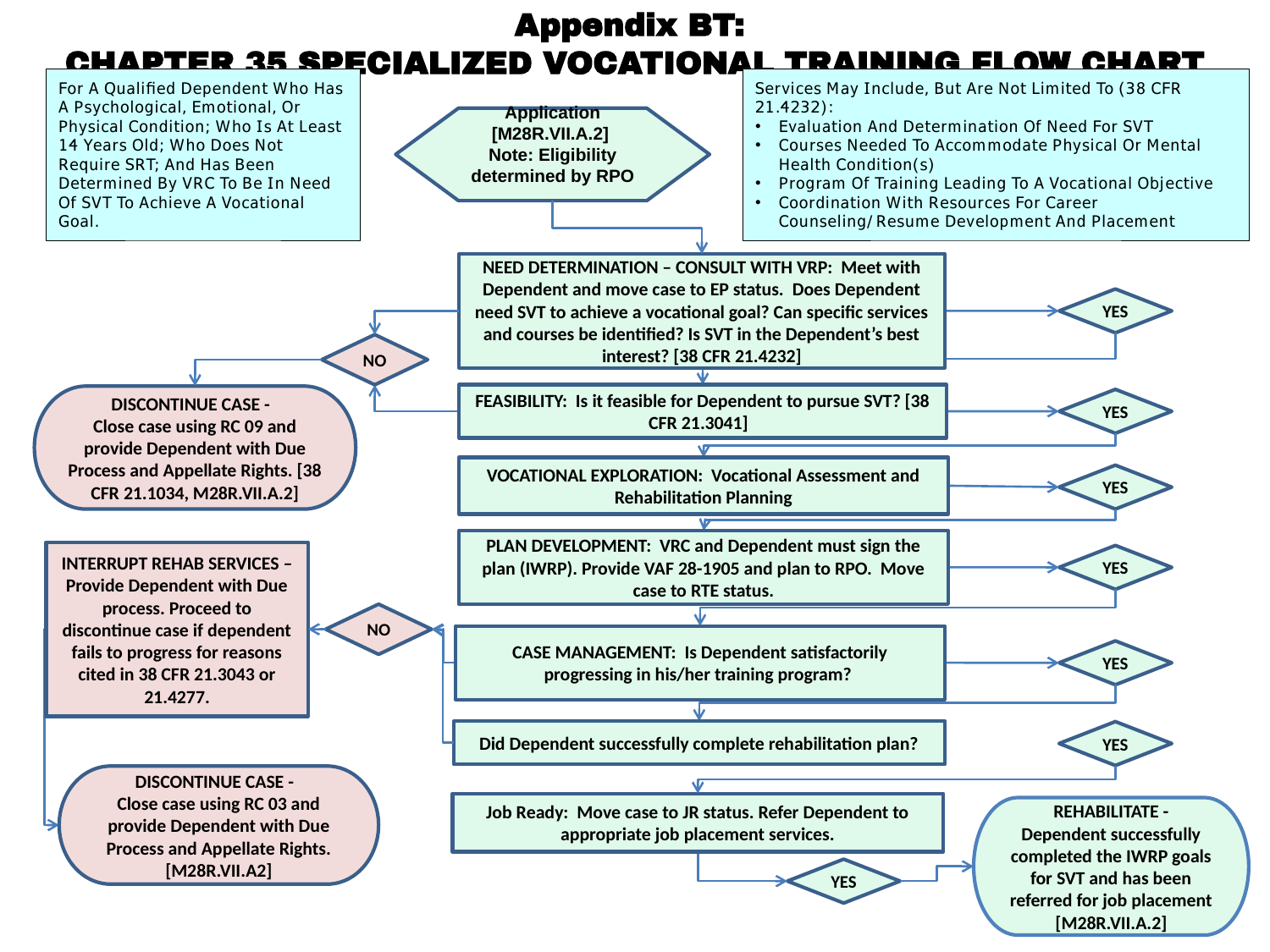

Appendix BT:
CHAPTER 35 SPECIALIZED VOCATIONAL TRAINING FLOW CHART
For A Qualified Dependent Who Has A Psychological, Emotional, Or Physical Condition; Who Is At Least 14 Years Old; Who Does Not Require SRT; And Has Been Determined By VRC To Be In Need Of SVT To Achieve A Vocational Goal.
Services May Include, But Are Not Limited To (38 CFR 21.4232):
Evaluation And Determination Of Need For SVT
Courses Needed To Accommodate Physical Or Mental Health Condition(s)
Program Of Training Leading To A Vocational Objective
Coordination With Resources For Career Counseling/Resume Development And Placement
Application
[M28R.VII.A.2]
Note: Eligibility determined by RPO
NEED DETERMINATION – CONSULT WITH VRP:  Meet with Dependent and move case to EP status.  Does Dependent need SVT to achieve a vocational goal? Can specific services and courses be identified? Is SVT in the Dependent’s best interest? [38 CFR 21.4232]
YES
NO
FEASIBILITY:  Is it feasible for Dependent to pursue SVT? [38 CFR 21.3041]
DISCONTINUE CASE -
Close case using RC 09 and provide Dependent with Due Process and Appellate Rights. [38 CFR 21.1034, M28R.VII.A.2]
YES
VOCATIONAL EXPLORATION:  Vocational Assessment and Rehabilitation Planning
YES
PLAN DEVELOPMENT:  VRC and Dependent must sign the plan (IWRP). Provide VAF 28-1905 and plan to RPO.  Move case to RTE status.
INTERRUPT REHAB SERVICES –
Provide Dependent with Due process. Proceed to discontinue case if dependent fails to progress for reasons cited in 38 CFR 21.3043 or 21.4277.
YES
NO
CASE MANAGEMENT:  Is Dependent satisfactorily progressing in his/her training program?
YES
Did Dependent successfully complete rehabilitation plan?
YES
DISCONTINUE CASE -
Close case using RC 03 and provide Dependent with Due Process and Appellate Rights. [M28R.VII.A2]
Job Ready:  Move case to JR status. Refer Dependent to appropriate job placement services.
REHABILITATE -
Dependent successfully completed the IWRP goals for SVT and has been referred for job placement [M28R.VII.A.2]
YES